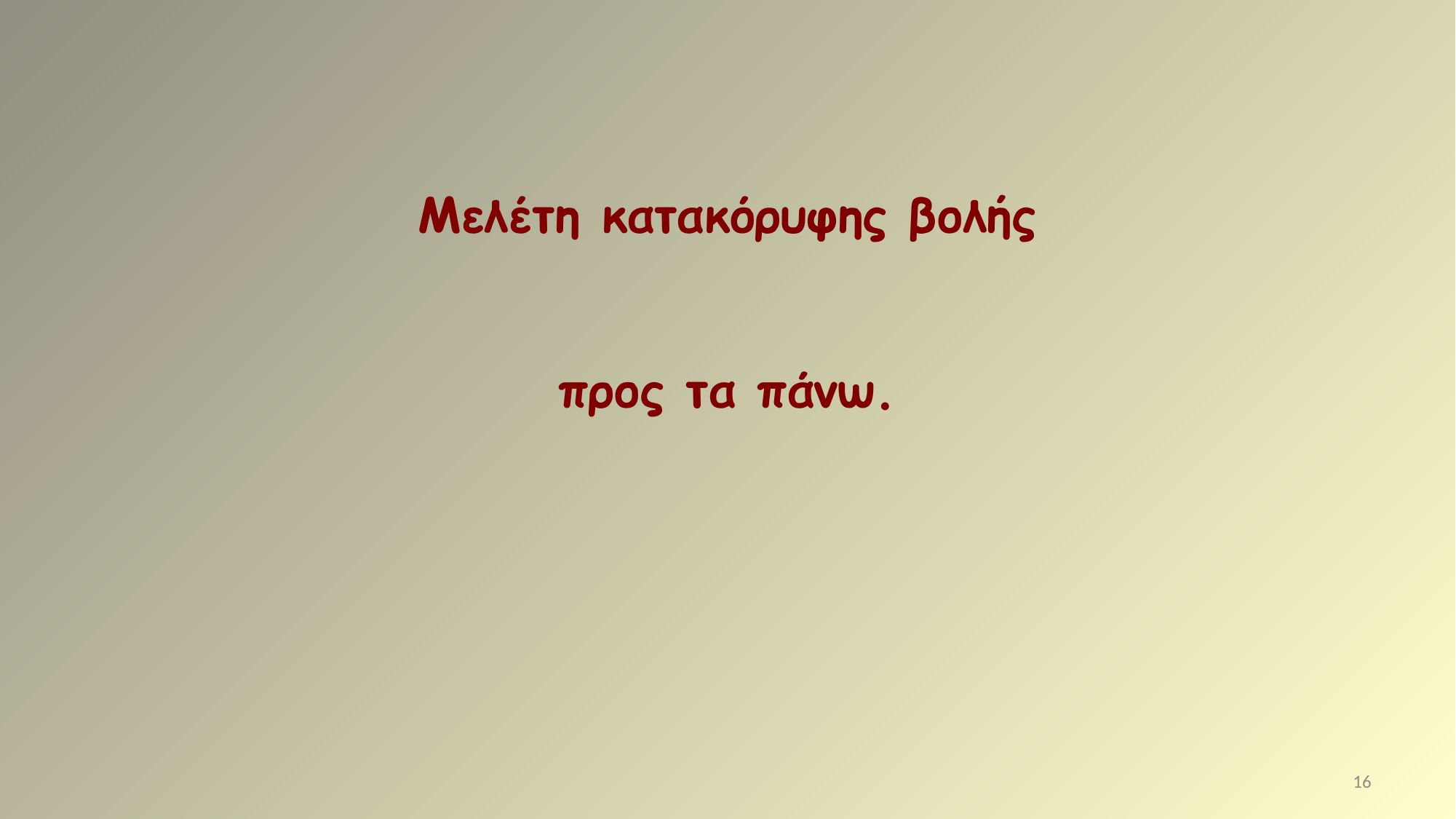

Μελέτη κατακόρυφης βολής
προς τα πάνω.
16